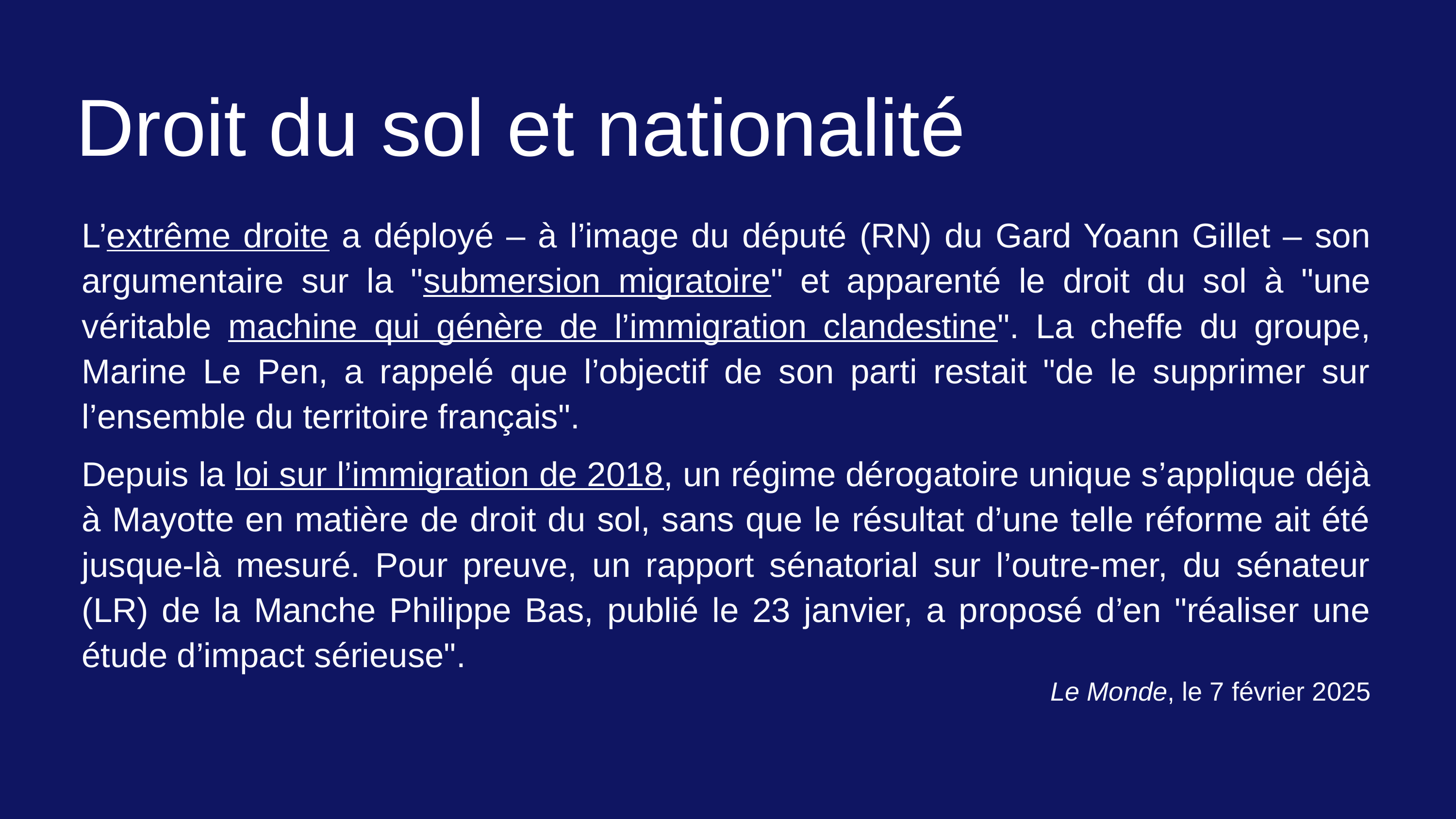

Droit du sol et nationalité
L’extrême droite a déployé – à l’image du député (RN) du Gard Yoann Gillet – son argumentaire sur la "submersion migratoire" et apparenté le droit du sol à "une véritable machine qui génère de l’immigration clandestine". La cheffe du groupe, Marine Le Pen, a rappelé que l’objectif de son parti restait "de le supprimer sur l’ensemble du territoire français".
Depuis la loi sur l’immigration de 2018, un régime dérogatoire unique s’applique déjà à Mayotte en matière de droit du sol, sans que le résultat d’une telle réforme ait été jusque-là mesuré. Pour preuve, un rapport sénatorial sur l’outre-mer, du sénateur (LR) de la Manche Philippe Bas, publié le 23 janvier, a proposé d’en "réaliser une étude d’impact sérieuse".
Le Monde, le 7 février 2025